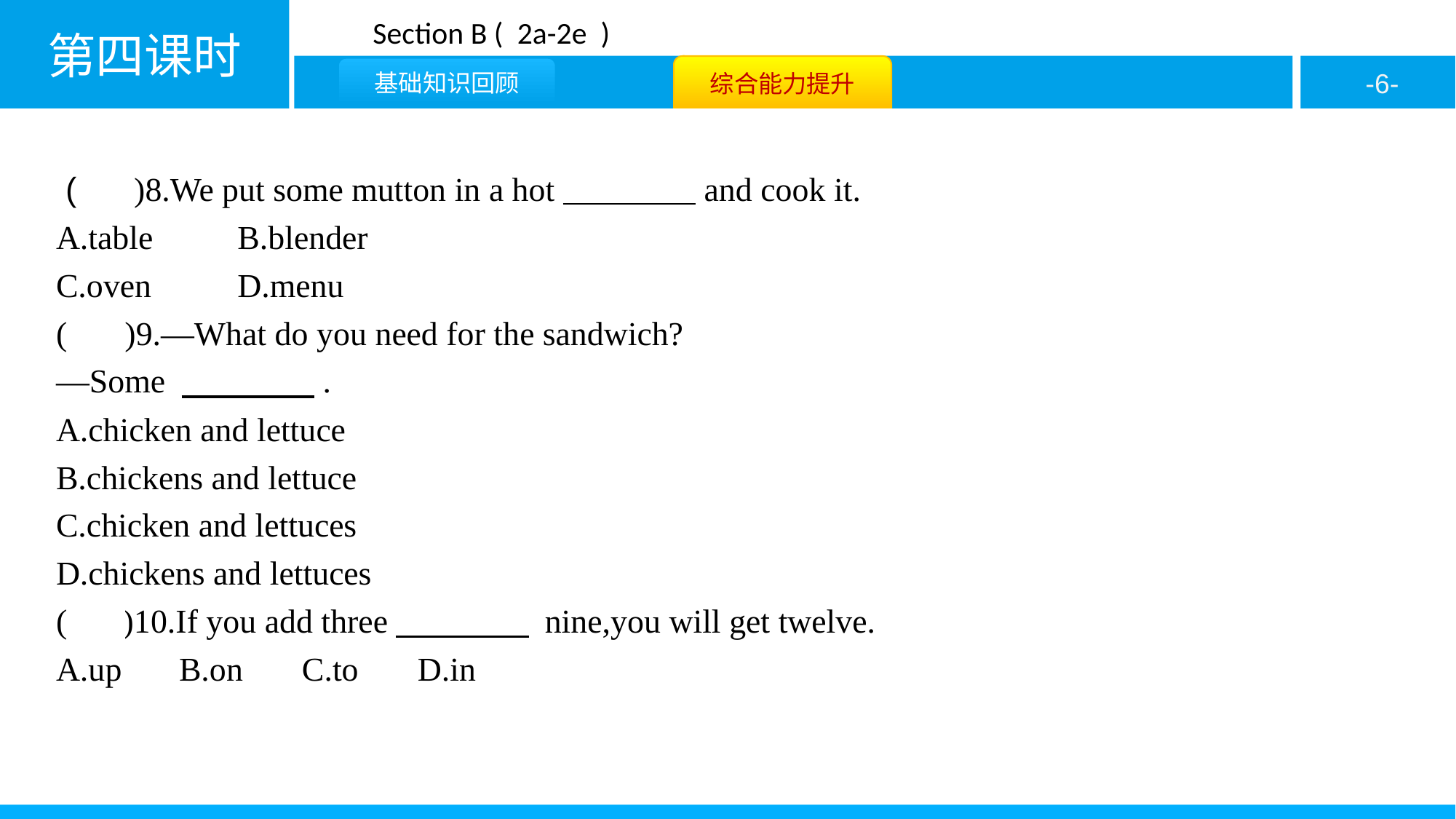

(  C  )8.We put some mutton in a hot　　　　and cook it.
A.table	       B.blender
C.oven	       D.menu
(  A  )9.—What do you need for the sandwich?
—Some 　　　　.
A.chicken and lettuce
B.chickens and lettuce
C.chicken and lettuces
D.chickens and lettuces
(  C  )10.If you add three　　　　 nine,you will get twelve.
A.up	B.on	   C.to	       D.in